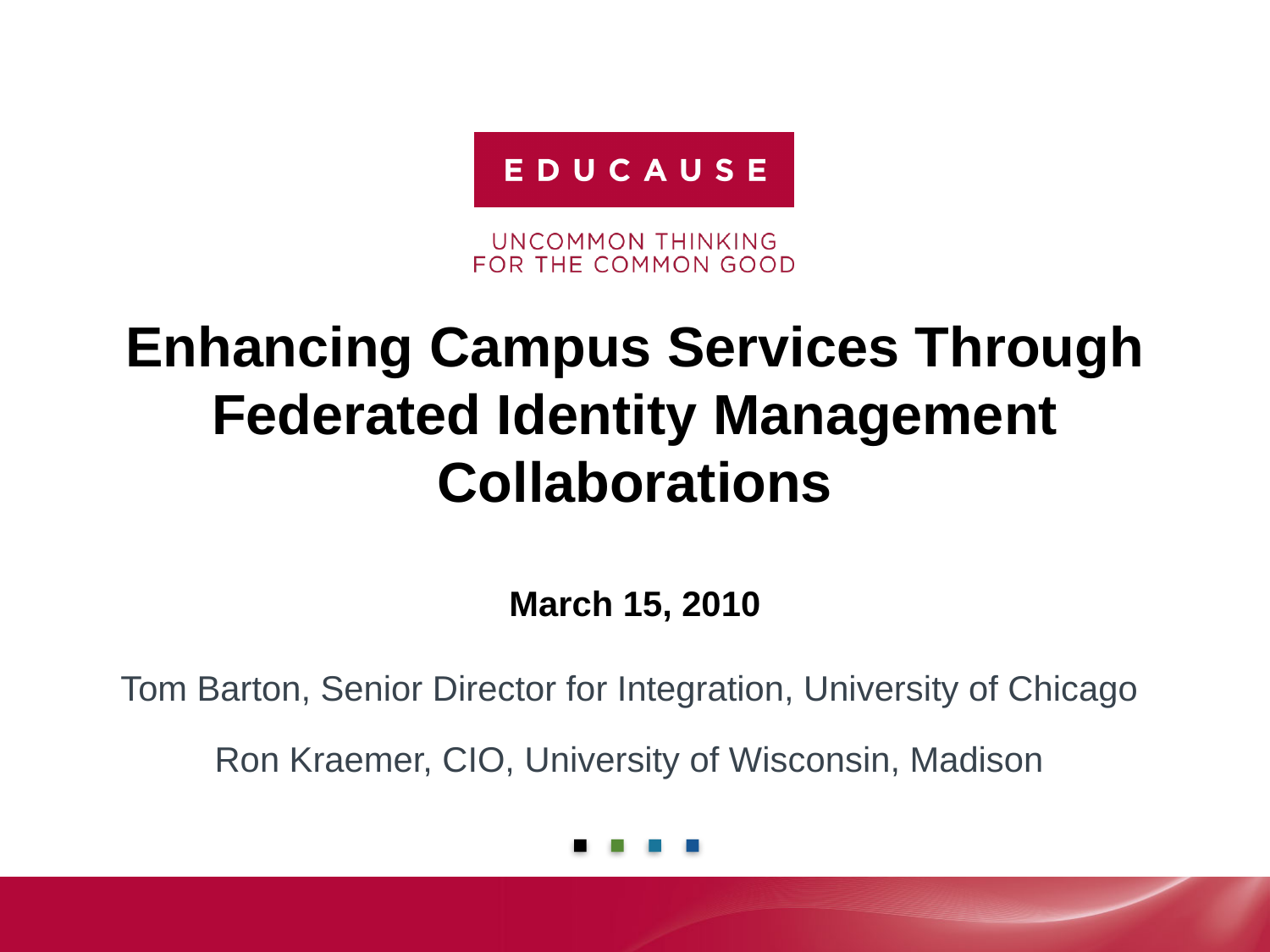

# Enhancing Campus Services Through Federated Identity Management Collaborations March 15, 2010
Tom Barton, Senior Director for Integration, University of Chicago
Ron Kraemer, CIO, University of Wisconsin, Madison